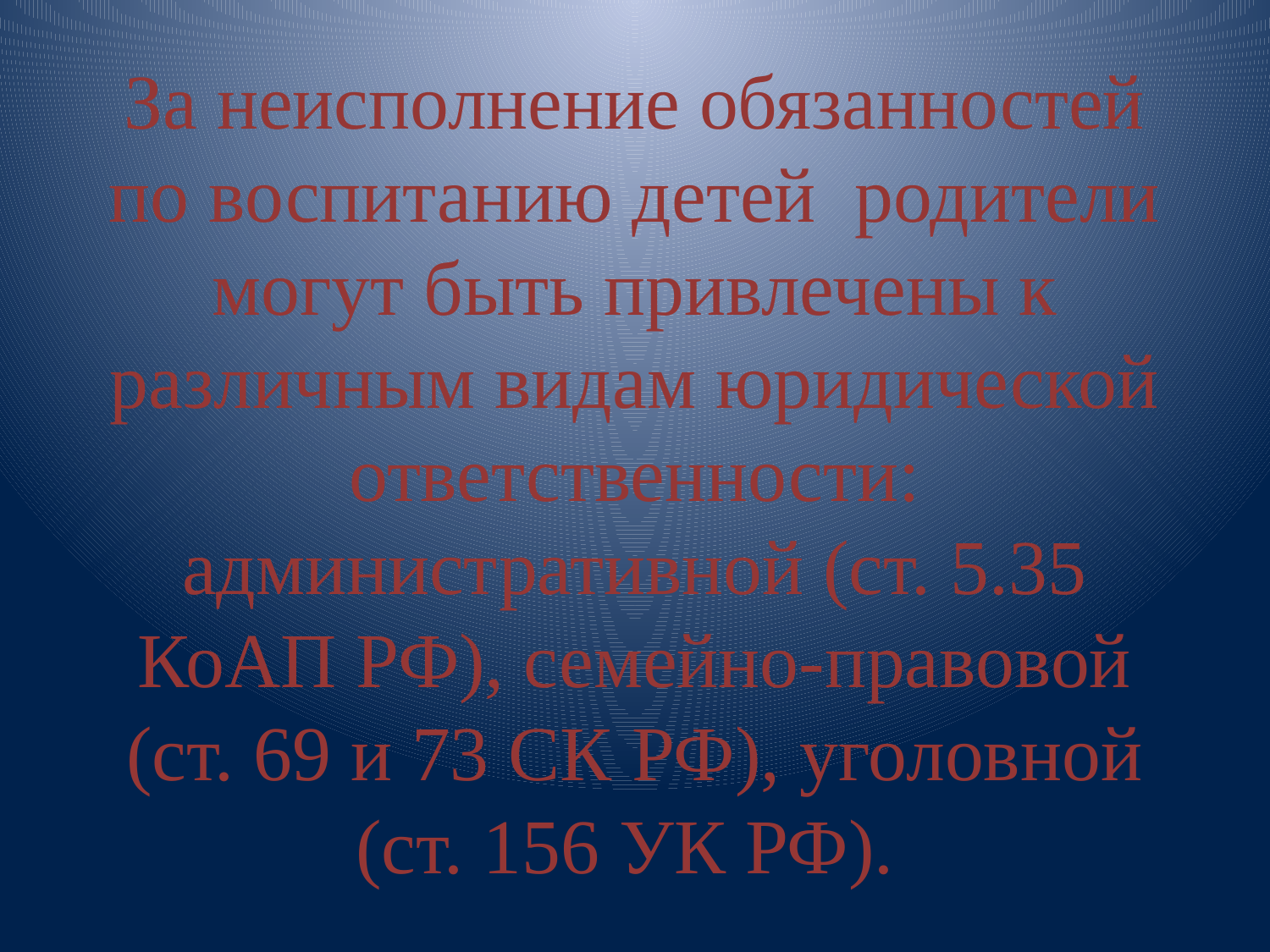

# За неисполнение обязанностей по воспитанию детей  родители могут быть привлечены к различным видам юридической ответственности: административной (ст. 5.35 КоАП РФ), семейно-правовой (ст. 69 и 73 СК РФ), уголовной (ст. 156 УК РФ).